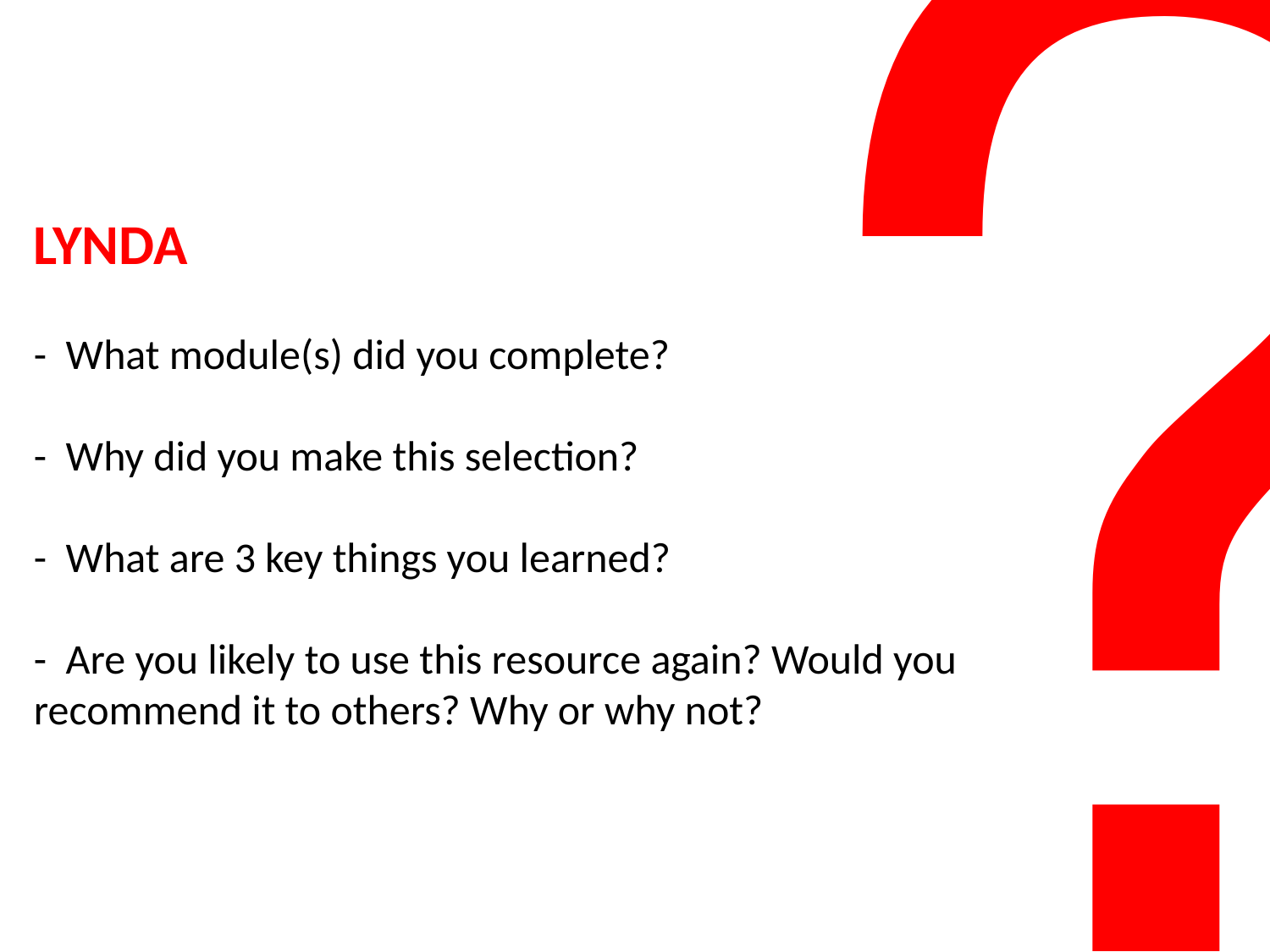

?
# LYNDA -  What module(s) did you complete? -  Why did you make this selection? -  What are 3 key things you learned? -  Are you likely to use this resource again? Would you recommend it to others? Why or why not?
16